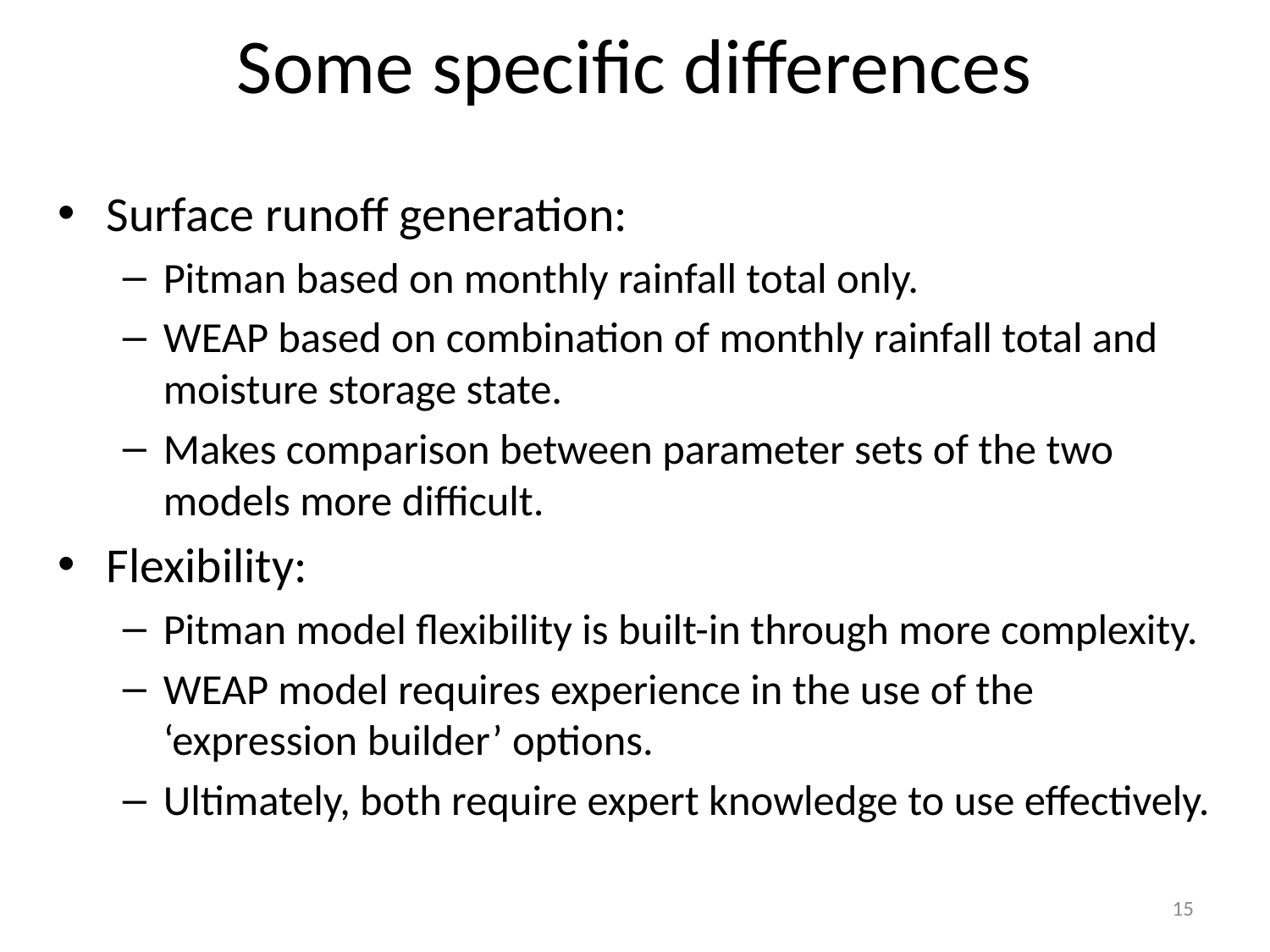

# Some specific differences
Surface runoff generation:
Pitman based on monthly rainfall total only.
WEAP based on combination of monthly rainfall total and moisture storage state.
Makes comparison between parameter sets of the two models more difficult.
Flexibility:
Pitman model flexibility is built-in through more complexity.
WEAP model requires experience in the use of the ‘expression builder’ options.
Ultimately, both require expert knowledge to use effectively.

15